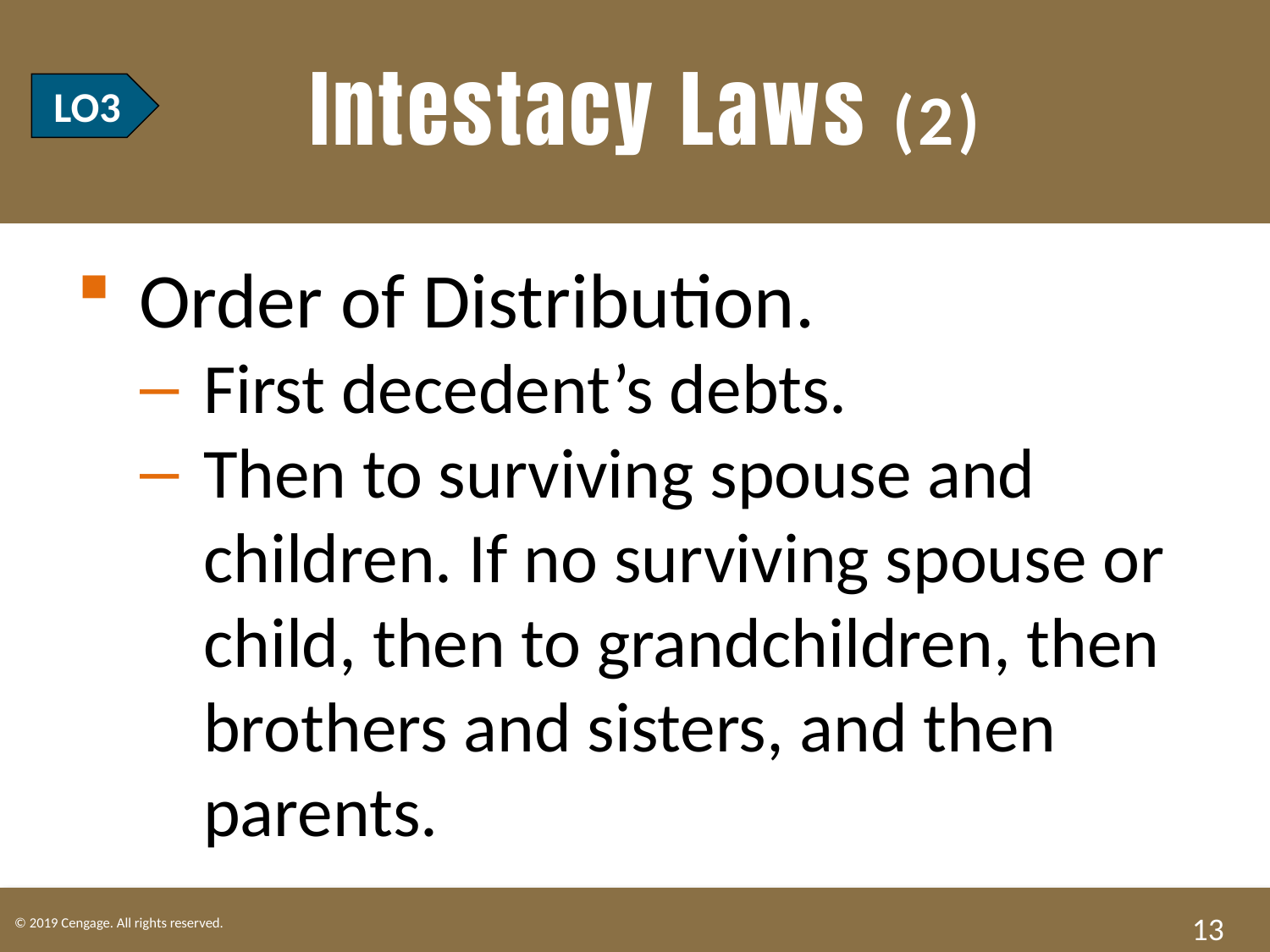

# LO3 Intestacy Laws (2)
LO3
Order of Distribution.
First decedent’s debts.
Then to surviving spouse and children. If no surviving spouse or child, then to grandchildren, then brothers and sisters, and then parents.
13